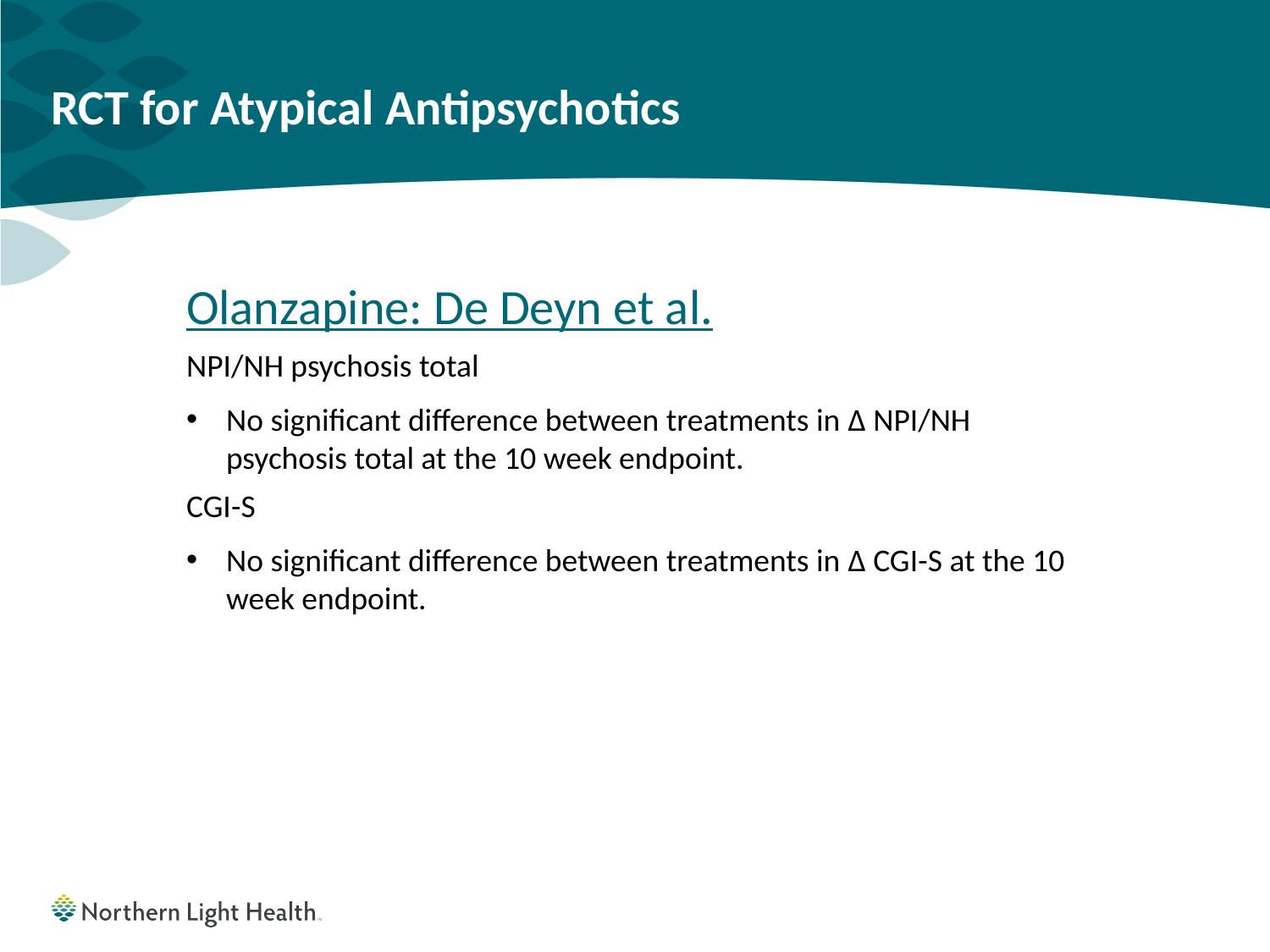

# RCT for Atypical Antipsychotics
Olanzapine: De Deyn et al.
NPI/NH psychosis total
No significant difference between treatments in Δ NPI/NH psychosis total at the 10 week endpoint.
CGI-S
No significant difference between treatments in Δ CGI-S at the 10 week endpoint.